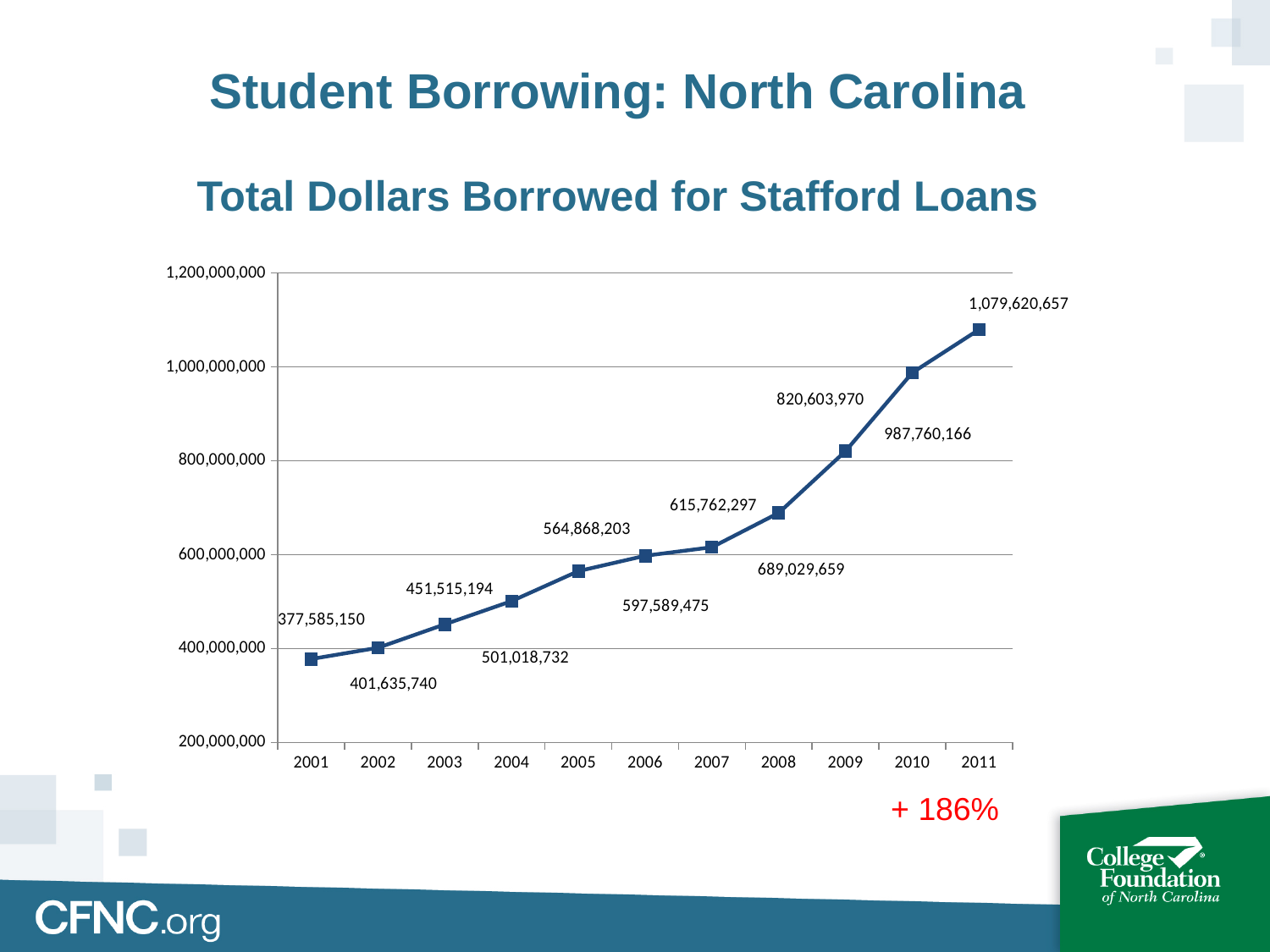

Student Borrowing: North Carolina

Total Dollars Borrowed for Stafford Loans

### Chart

| Category | Total $ |
|---|---|
| 2001 | 377585150.0 |
| 2002 | 401635740.0 |
| 2003 | 451515194.0 |
| 2004 | 501018732.0 |
| 2005 | 564868203.0 |
| 2006 | 597589475.0 |
| 2007 | 615762297.0 |
| 2008 | 689029659.0 |
| 2009 | 820603970.0 |
| 2010 | 987760166.0 |
| 2011 | 1079620657.0 |
+ 186%